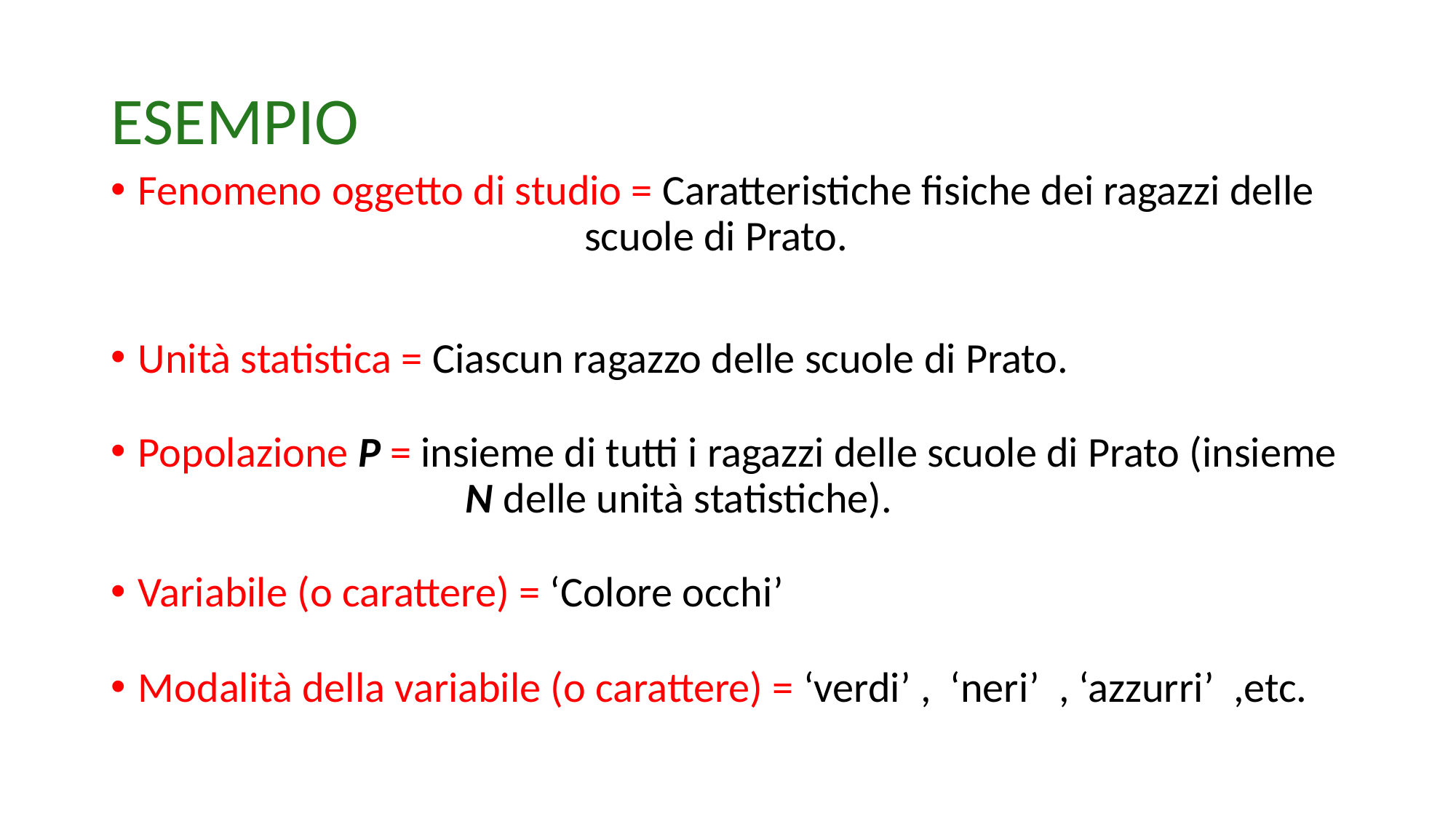

# ESEMPIO
Fenomeno oggetto di studio = Caratteristiche fisiche dei ragazzi delle 					 scuole di Prato.

Unità statistica = Ciascun ragazzo delle scuole di Prato.

Popolazione P = insieme di tutti i ragazzi delle scuole di Prato (insieme 			N delle unità statistiche).

Variabile (o carattere) = ‘Colore occhi’

Modalità della variabile (o carattere) = ‘verdi’ ,  ‘neri’  , ‘azzurri’  ,etc.